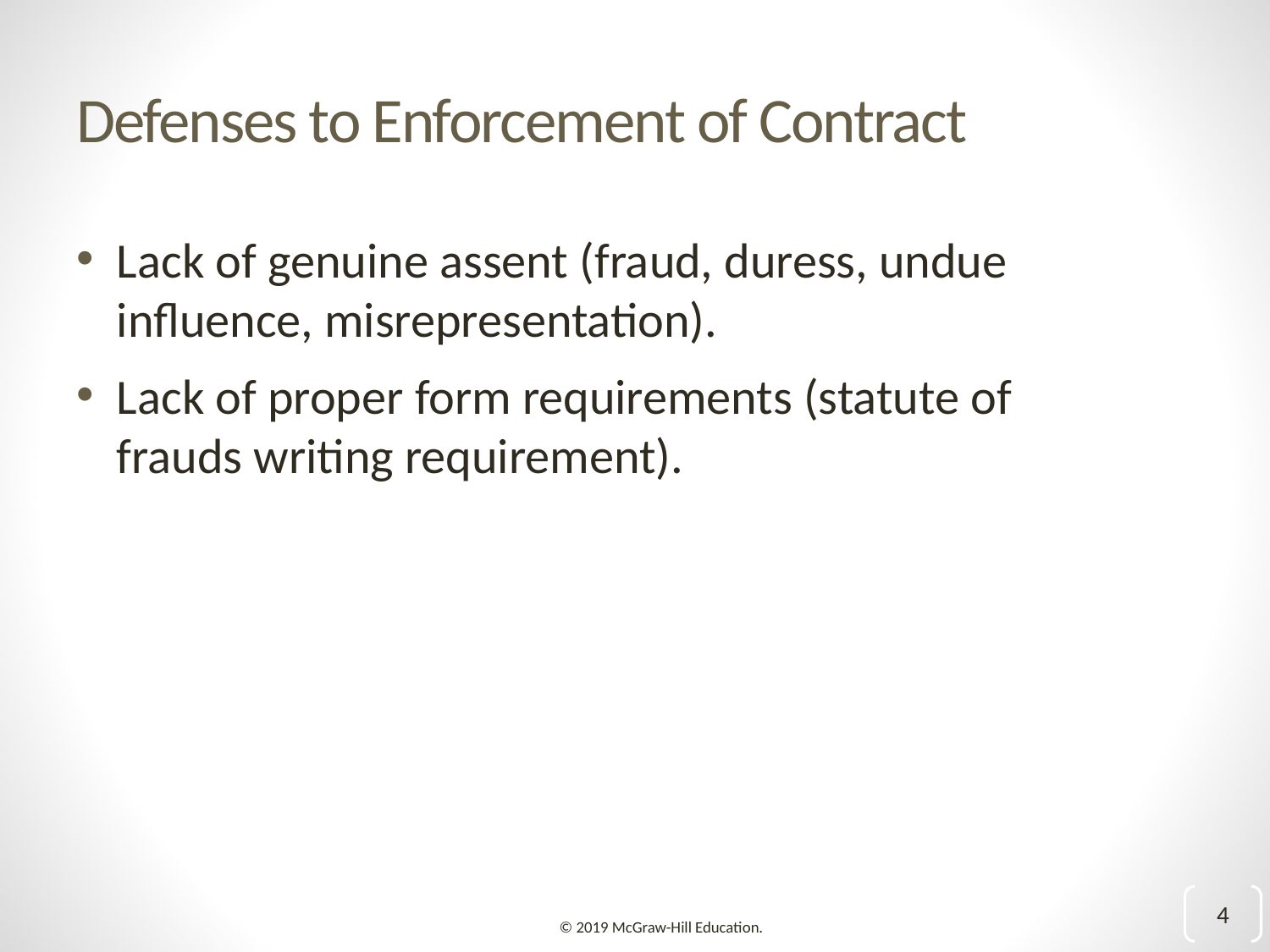

# Defenses to Enforcement of Contract
Lack of genuine assent (fraud, duress, undue influence, misrepresentation).
Lack of proper form requirements (statute of frauds writing requirement).
4